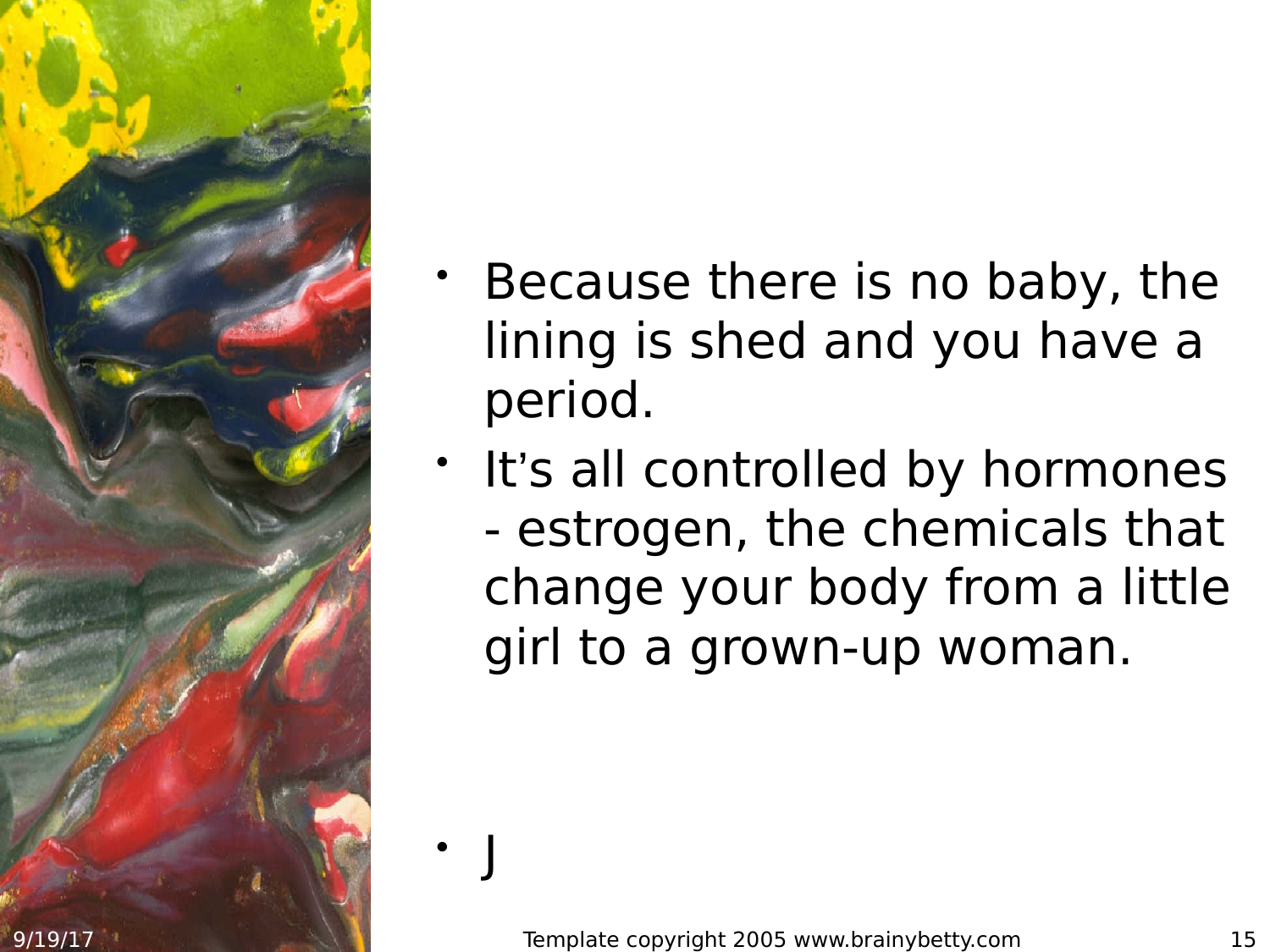

#
Because there is no baby, the lining is shed and you have a period.
It’s all controlled by hormones - estrogen, the chemicals that change your body from a little girl to a grown-up woman.

J
9/19/17
Template copyright 2005 www.brainybetty.com
15